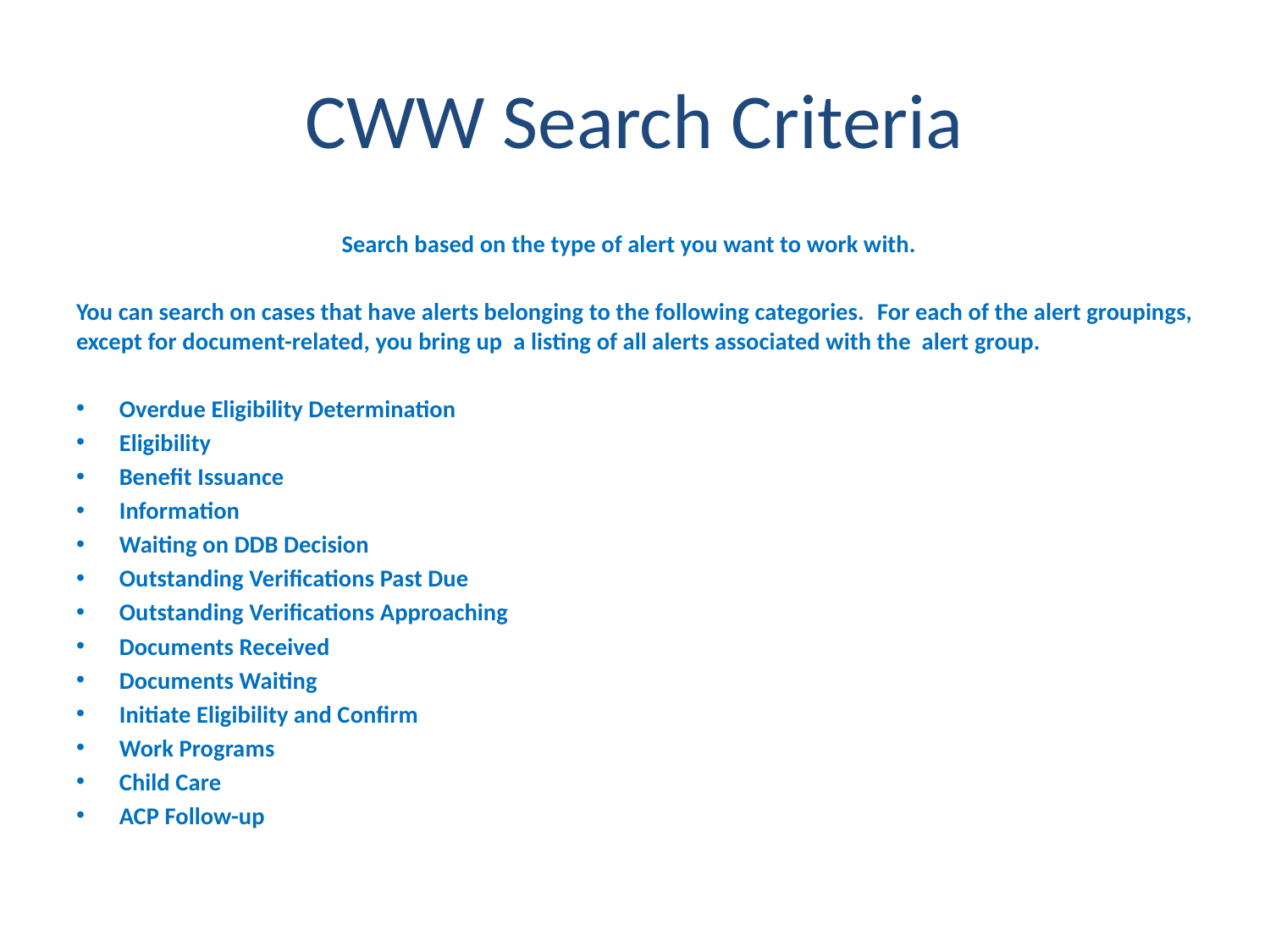

# CWW Search Criteria
Search based on the type of alert you want to work with.

You can search on cases that have alerts belonging to the following categories.  For each of the alert groupings, except for document-related, you bring up  a listing of all alerts associated with the  alert group.

Overdue Eligibility Determination
Eligibility
Benefit Issuance
Information
Waiting on DDB Decision
Outstanding Verifications Past Due
Outstanding Verifications Approaching
Documents Received
Documents Waiting
Initiate Eligibility and Confirm
Work Programs
Child Care
ACP Follow-up